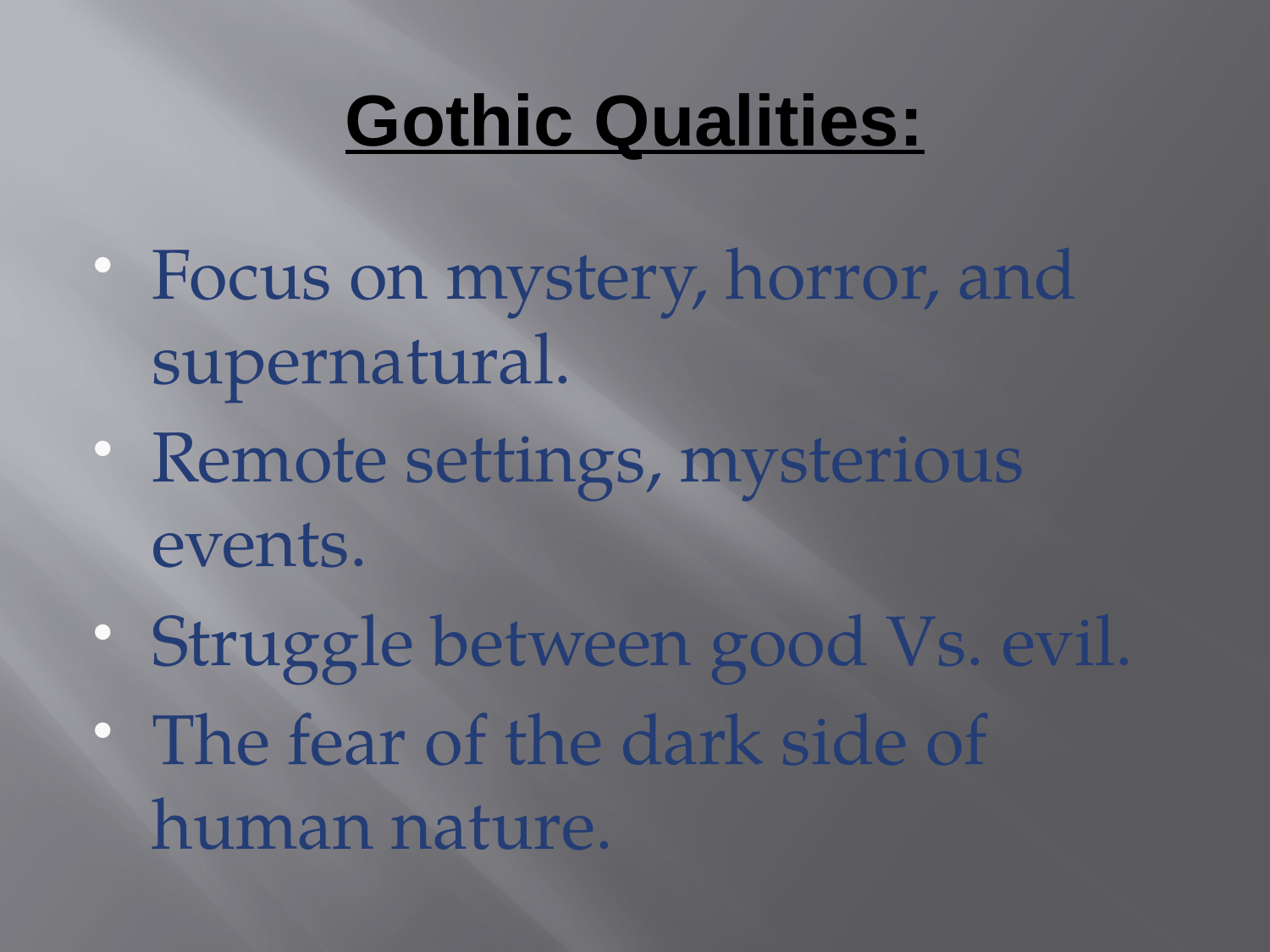

# Gothic Qualities:
Focus on mystery, horror, and supernatural.
Remote settings, mysterious events.
Struggle between good Vs. evil.
The fear of the dark side of human nature.